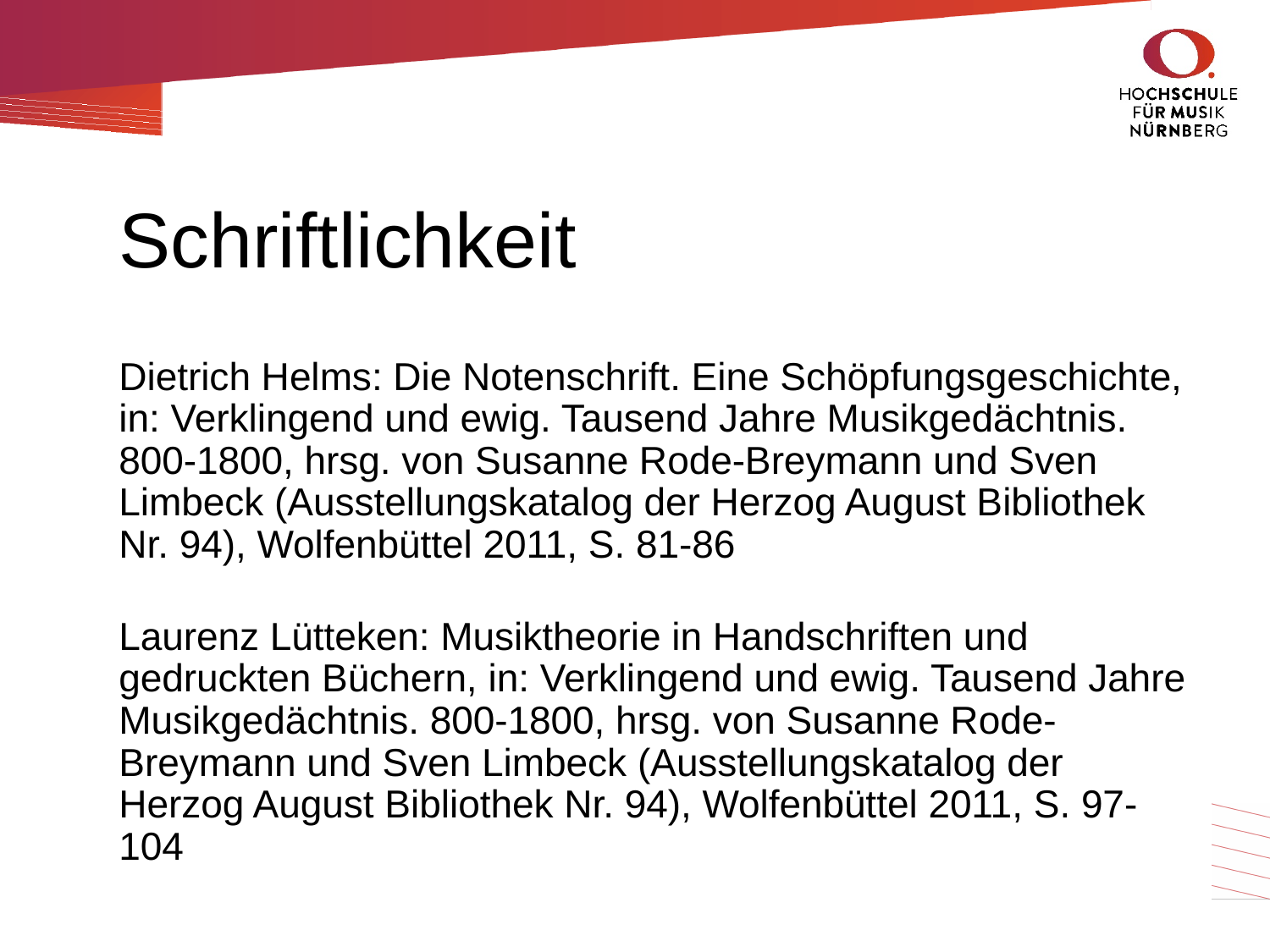

# Schriftlichkeit

Dietrich Helms: Die Notenschrift. Eine Schöpfungsgeschichte, in: Verklingend und ewig. Tausend Jahre Musikgedächtnis. 800-1800, hrsg. von Susanne Rode-Breymann und Sven Limbeck (Ausstellungskatalog der Herzog August Bibliothek Nr. 94), Wolfenbüttel 2011, S. 81-86

Laurenz Lütteken: Musiktheorie in Handschriften und gedruckten Büchern, in: Verklingend und ewig. Tausend Jahre Musikgedächtnis. 800-1800, hrsg. von Susanne Rode-Breymann und Sven Limbeck (Ausstellungskatalog der Herzog August Bibliothek Nr. 94), Wolfenbüttel 2011, S. 97-104